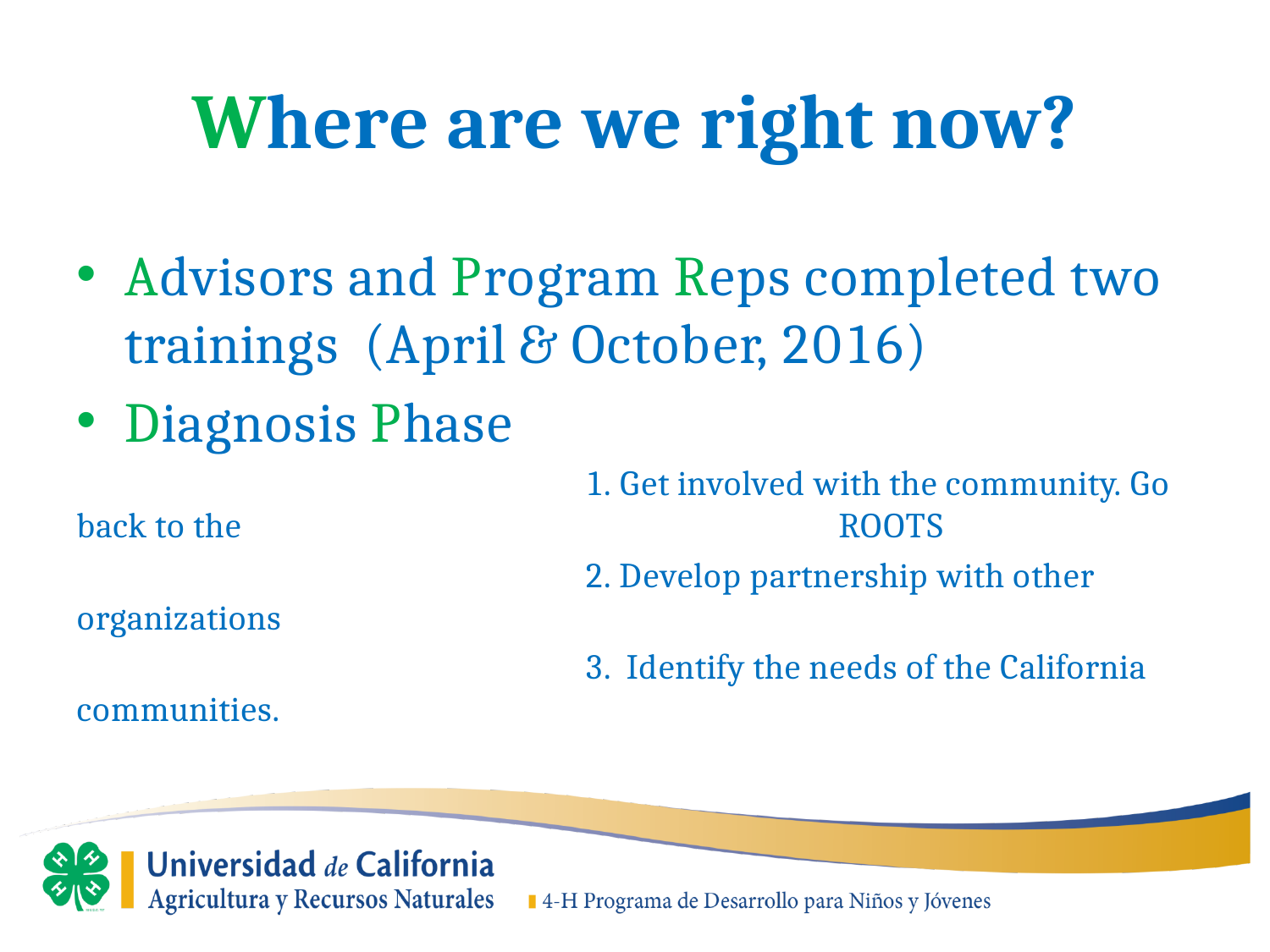

# Where are we right now?
Advisors and Program Reps completed two trainings  (April & October, 2016)
Diagnosis Phase
				1. Get involved with the community. Go back to the 					ROOTS
				2. Develop partnership with other organizations
				3.  Identify the needs of the California communities.